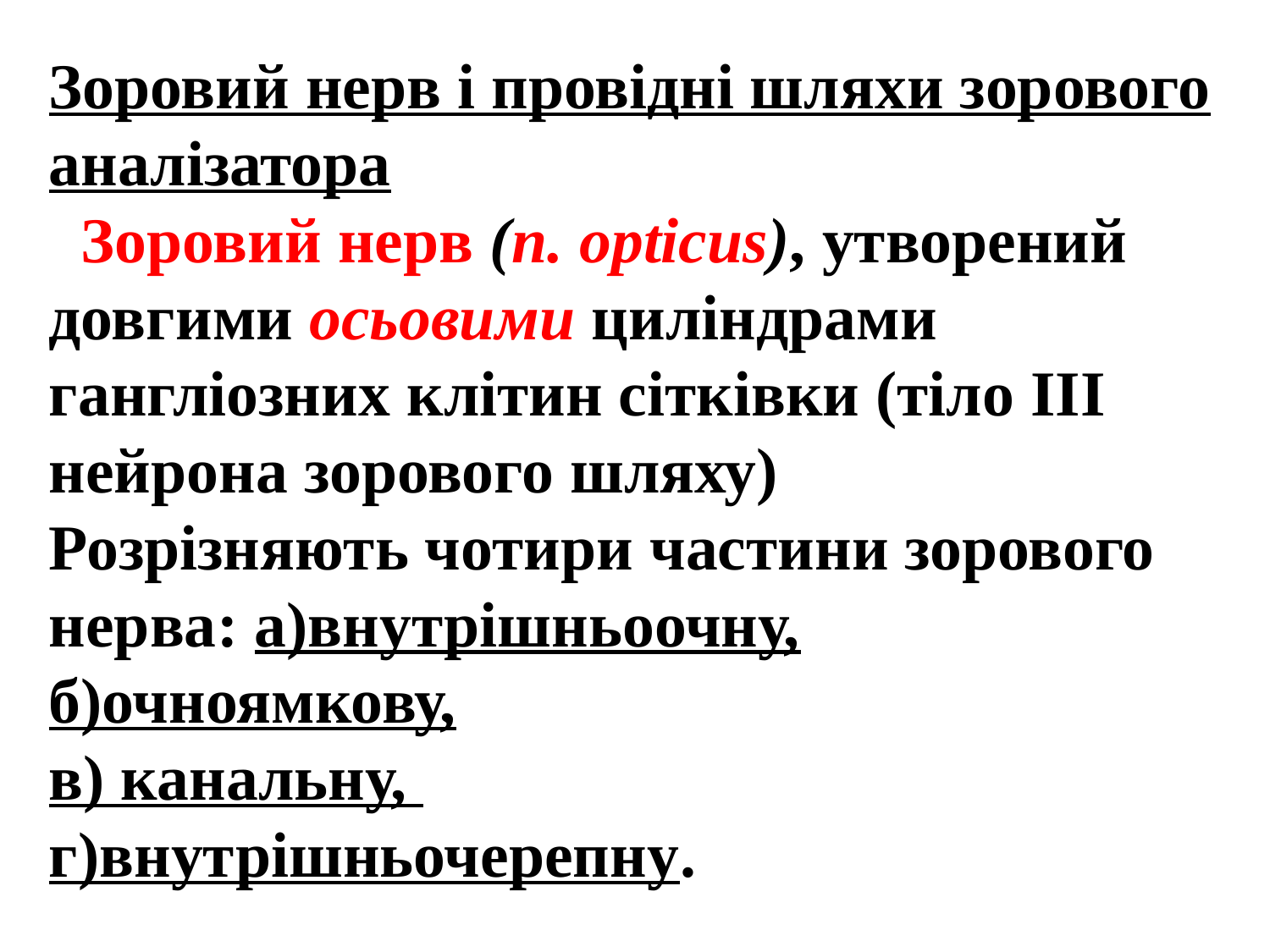

# Зоровий нерв і провідні шляхи зорового аналізатора Зоровий нерв (n. opticus), утворений довгими осьовими циліндрами гангліозних клітин сітківки (тіло ІІІ нейрона зорового шляху) Розрізняють чотири частини зорового нерва: а)внутрішньоочну, б)очноямкову, в) канальну, г)внутрішньочерепну.